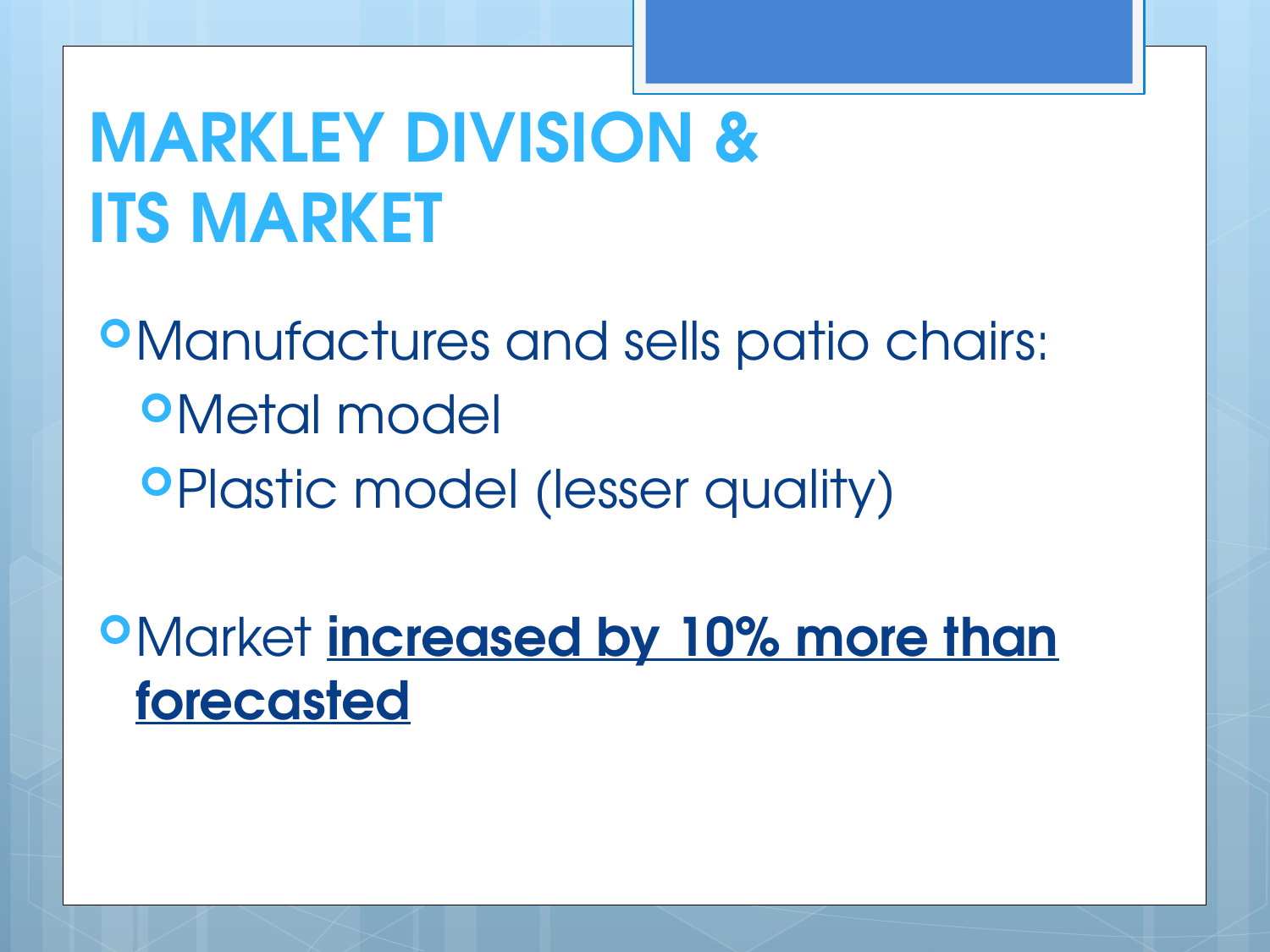

MARKLEY DIVISION &
ITS MARKET
Manufactures and sells patio chairs:
Metal model
Plastic model (lesser quality)

Market increased by 10% more than forecasted